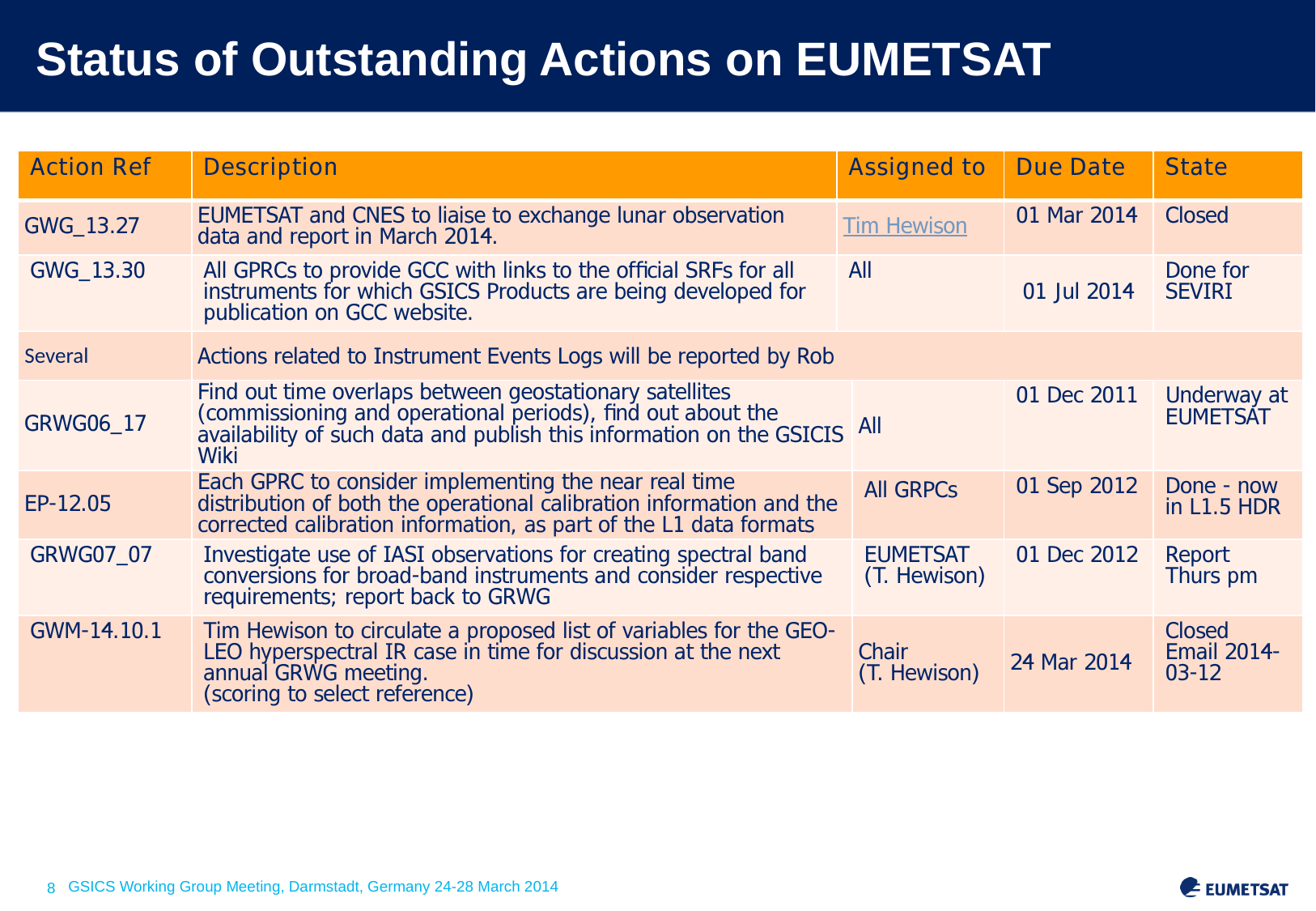

# Status of Outstanding Actions on EUMETSAT
| Action Ref | Description | Assigned to |  | Due Date | State |
| --- | --- | --- | --- | --- | --- |
| GWG\_13.27 | EUMETSAT and CNES to liaise to exchange lunar observation data and report in March 2014. | Tim Hewison |  | 01 Mar 2014 | Closed |
| GWG\_13.30 | All GPRCs to provide GCC with links to the official SRFs for all instruments for which GSICS Products are being developed for publication on GCC website. | All |  | 01 Jul 2014 | Done for SEVIRI |
| Several | Actions related to Instrument Events Logs will be reported by Rob |  |  |  |  |
| GRWG06\_17 | Find out time overlaps between geostationary satellites (commissioning and operational periods), find out about the availability of such data and publish this information on the GSICIS Wiki |  | All | 01 Dec 2011 | Underway at EUMETSAT |
| EP-12.05 | Each GPRC to consider implementing the near real time distribution of both the operational calibration information and the corrected calibration information, as part of the L1 data formats |  | All GRPCs | 01 Sep 2012 | Done - now in L1.5 HDR |
| GRWG07\_07 | Investigate use of IASI observations for creating spectral band conversions for broad-band instruments and consider respective requirements; report back to GRWG |  | EUMETSAT (T. Hewison) | 01 Dec 2012 | Report Thurs pm |
| GWM-14.10.1 | Tim Hewison to circulate a proposed list of variables for the GEO-LEO hyperspectral IR case in time for discussion at the next annual GRWG meeting. (scoring to select reference) |  | Chair (T. Hewison) | 24 Mar 2014 | Closed Email 2014-03-12 |
Slide: 8